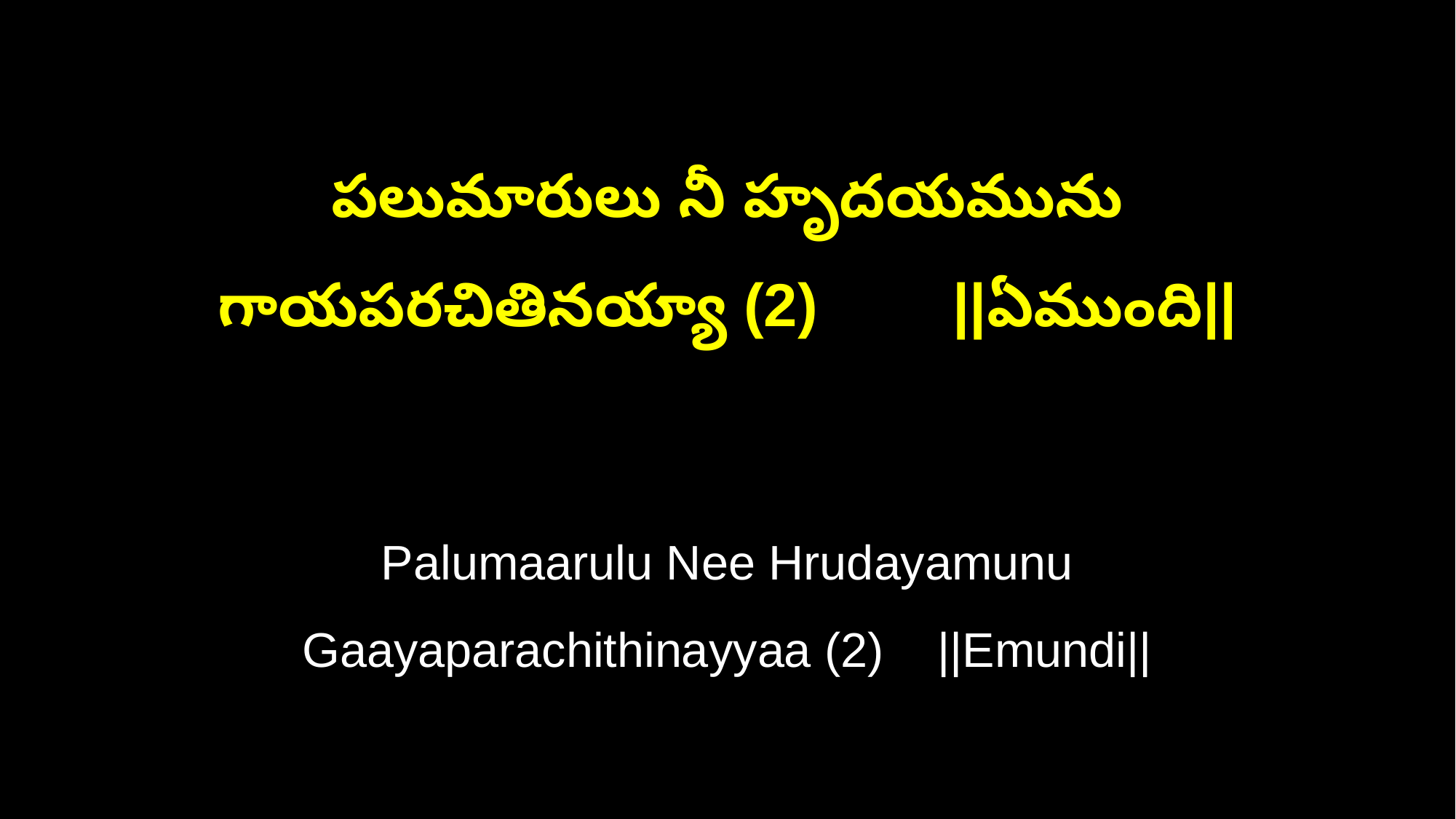

పలుమారులు నీ హృదయమును
గాయపరచితినయ్యా (2)        ||ఏముంది||
Palumaarulu Nee Hrudayamunu
Gaayaparachithinayyaa (2)    ||Emundi||